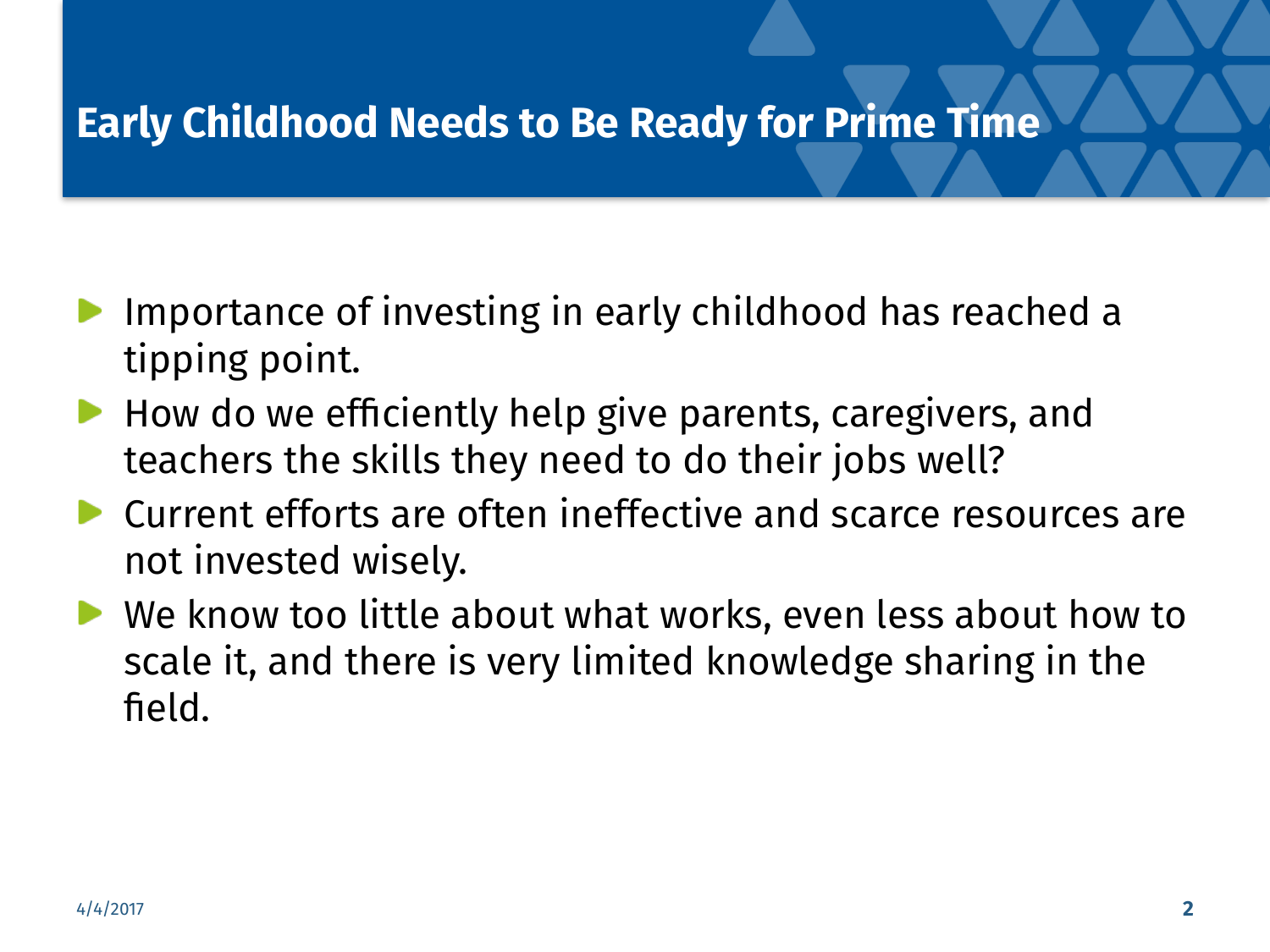

# Early Childhood Needs to Be Ready for Prime Time

Importance of investing in early childhood has reached a tipping point.
How do we efficiently help give parents, caregivers, and teachers the skills they need to do their jobs well?
Current efforts are often ineffective and scarce resources are not invested wisely.
We know too little about what works, even less about how to scale it, and there is very limited knowledge sharing in the field.

4/4/2017
2